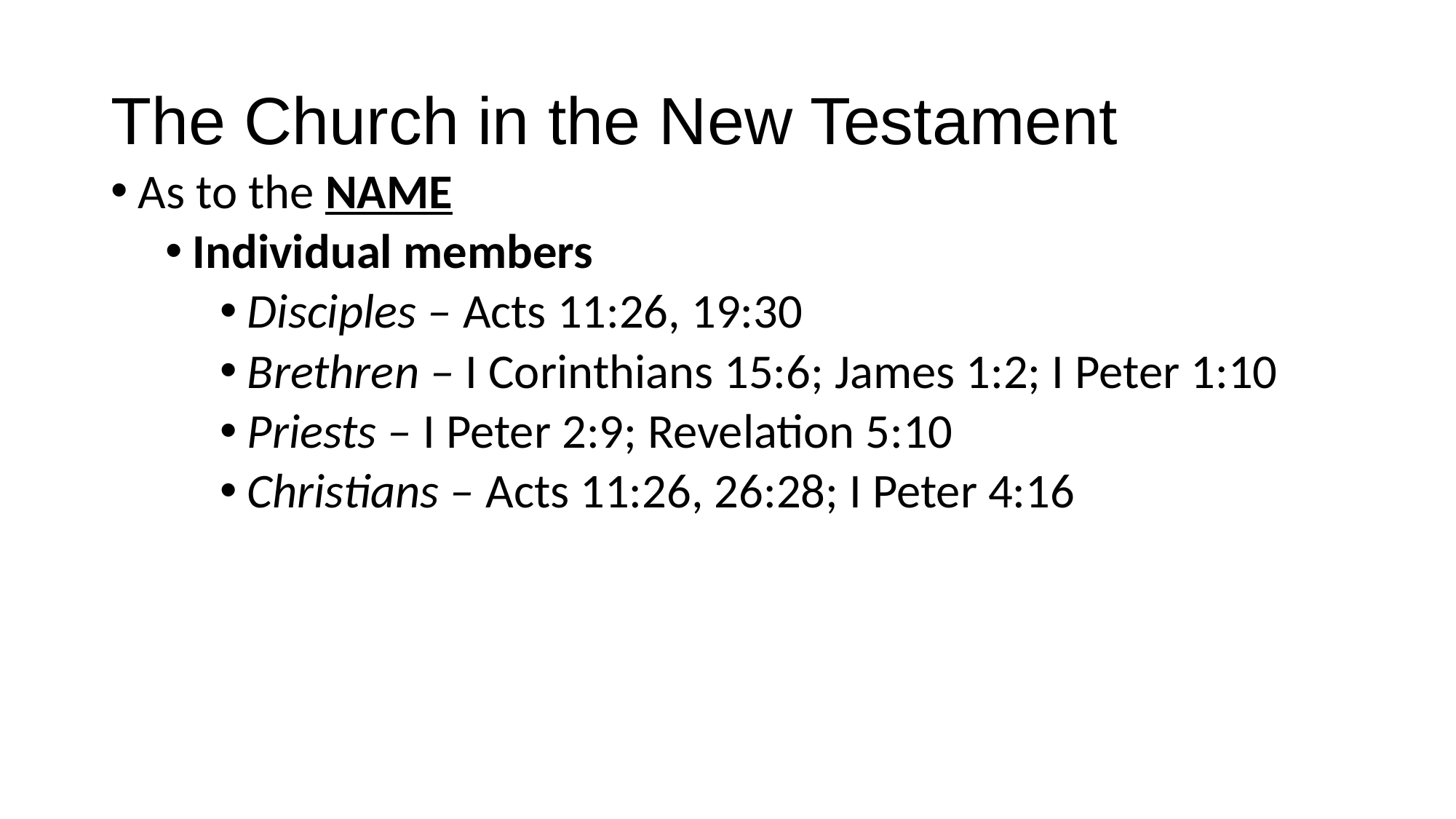

# The Church in the New Testament
As to the NAME
Individual members
Disciples – Acts 11:26, 19:30
Brethren – I Corinthians 15:6; James 1:2; I Peter 1:10
Priests – I Peter 2:9; Revelation 5:10
Christians – Acts 11:26, 26:28; I Peter 4:16